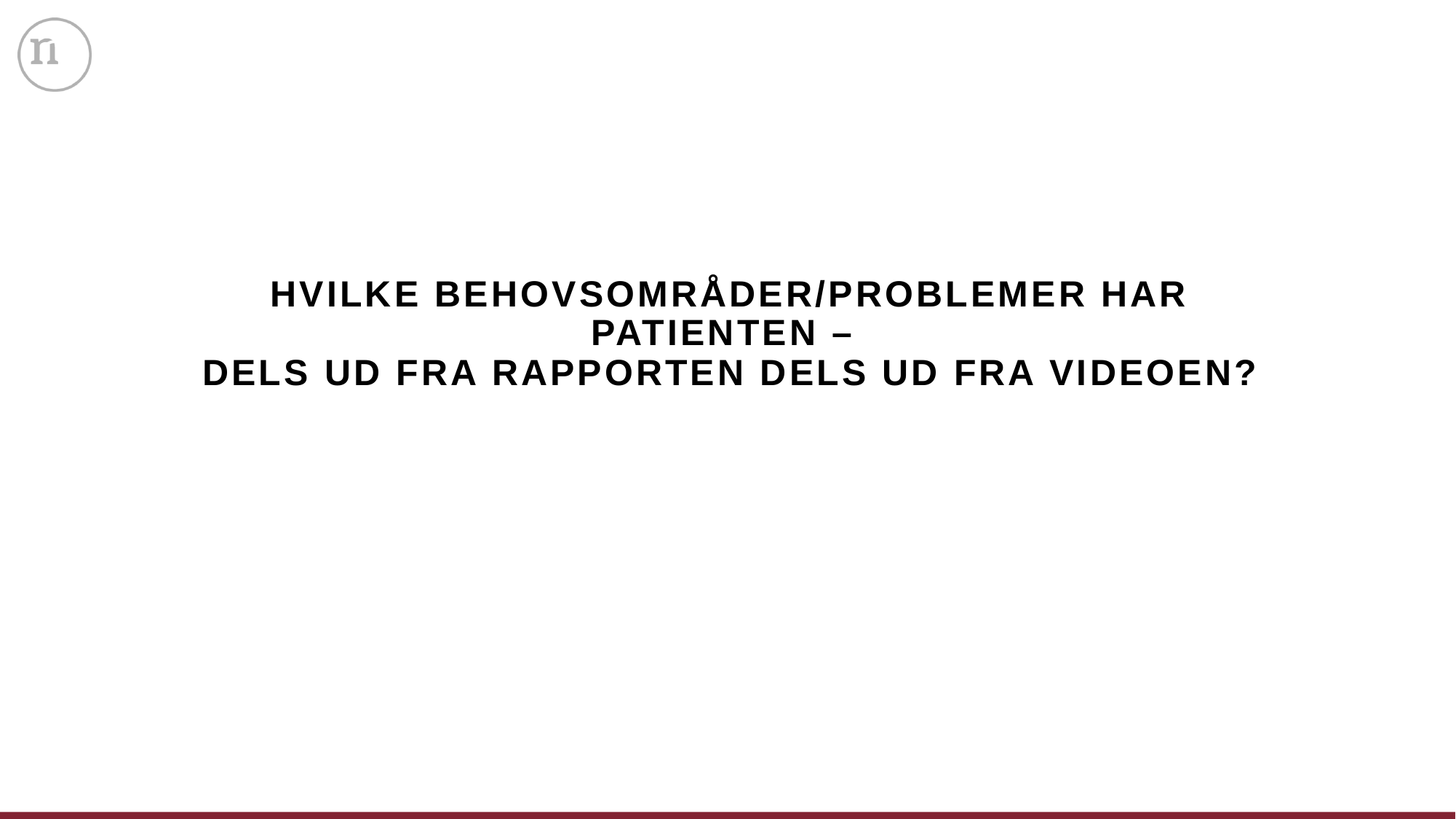

# Hvilke behovsområder/problemer har patienten – dels ud fra rapporten dels ud fra videoen?